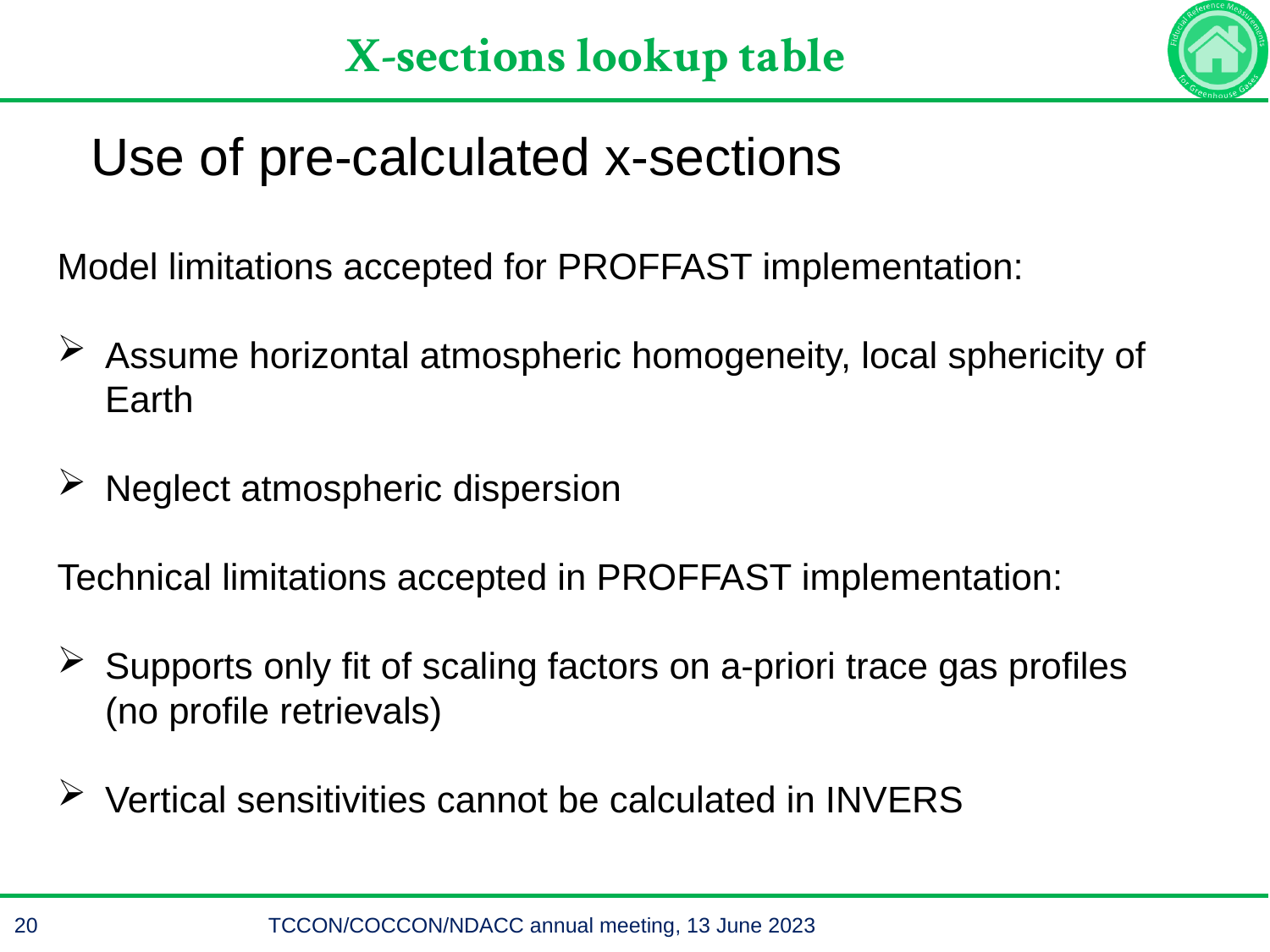

12.06.2023
FRM4GHG-II PM1
20
X-sections lookup table
Use of pre-calculated x-sections
Model limitations accepted for PROFFAST implementation:

Assume horizontal atmospheric homogeneity, local sphericity of Earth

Neglect atmospheric dispersion

Technical limitations accepted in PROFFAST implementation:

Supports only fit of scaling factors on a-priori trace gas profiles (no profile retrievals)

Vertical sensitivities cannot be calculated in INVERS